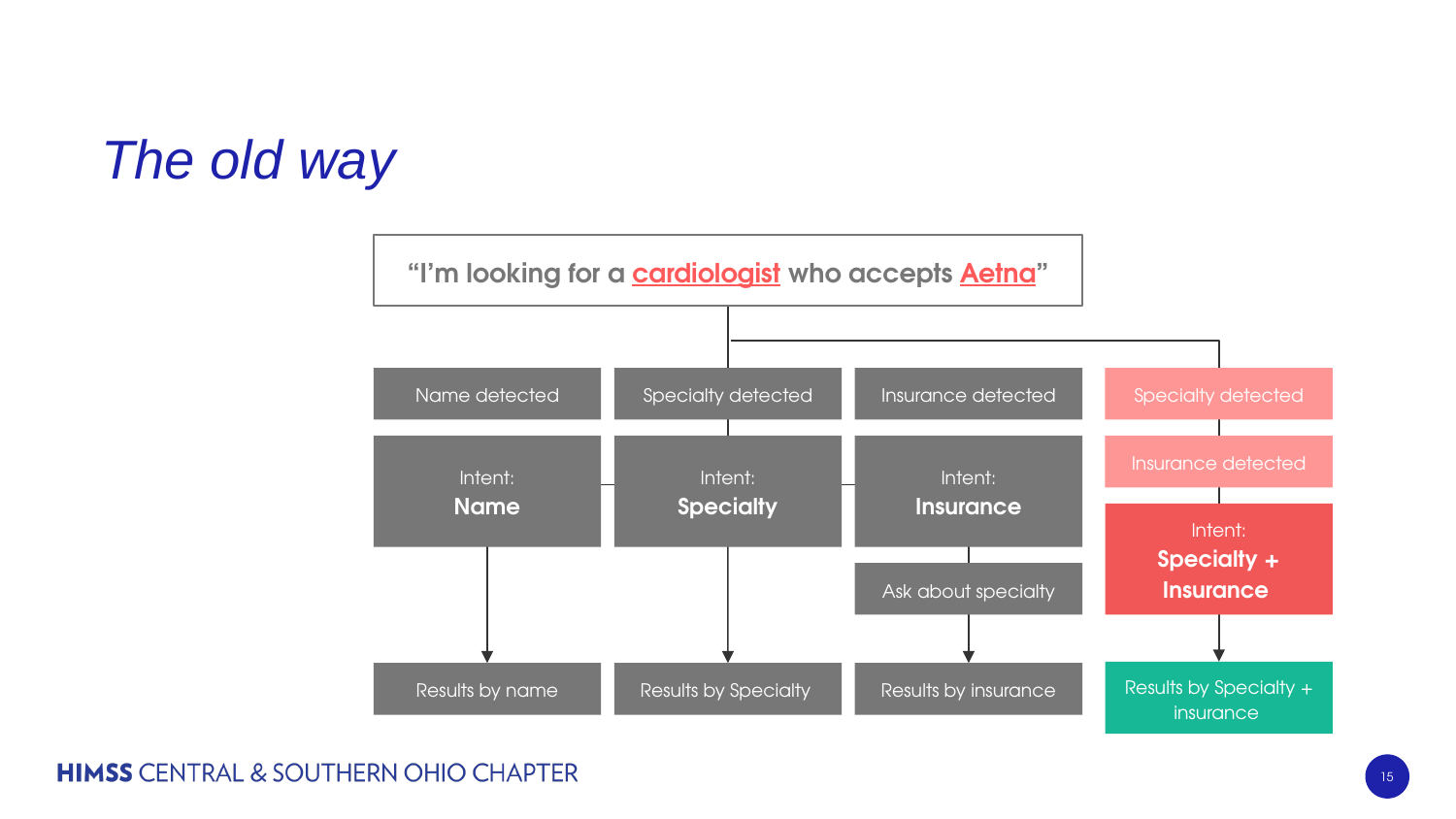

# The old way
“I’m looking for a cardiologist who accepts Aetna”
Name detected
Specialty detected
Insurance detected
Specialty detected
Intent:
Name
Intent:
Specialty
Intent:
Insurance
Insurance detected
Intent:
Specialty + Insurance
Ask about specialty
Results by Specialty + insurance
Results by name
Results by Specialty
Results by insurance
15